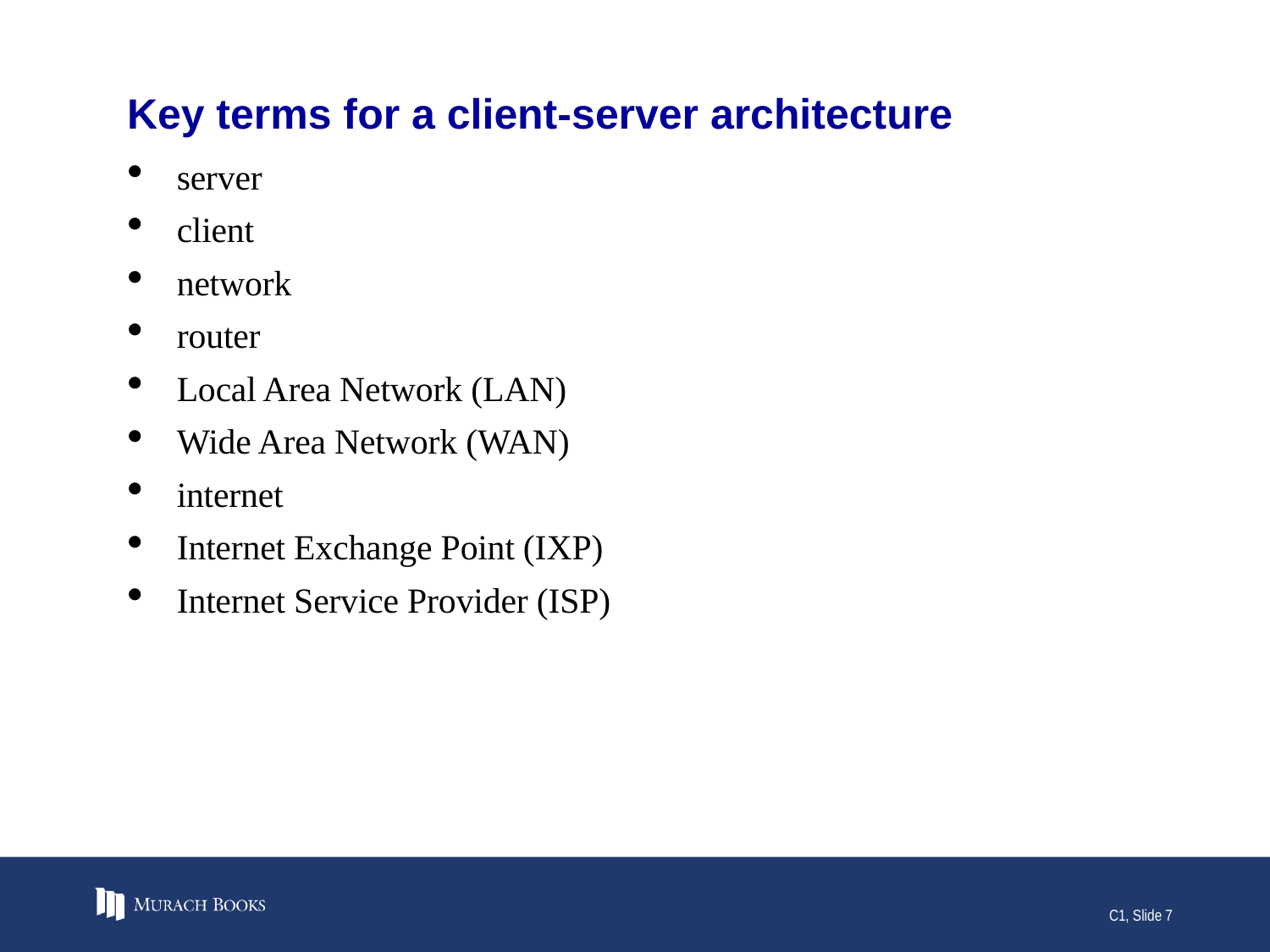

# Key terms for a client-server architecture
server
client
network
router
Local Area Network (LAN)
Wide Area Network (WAN)
internet
Internet Exchange Point (IXP)
Internet Service Provider (ISP)

C1, Slide 7